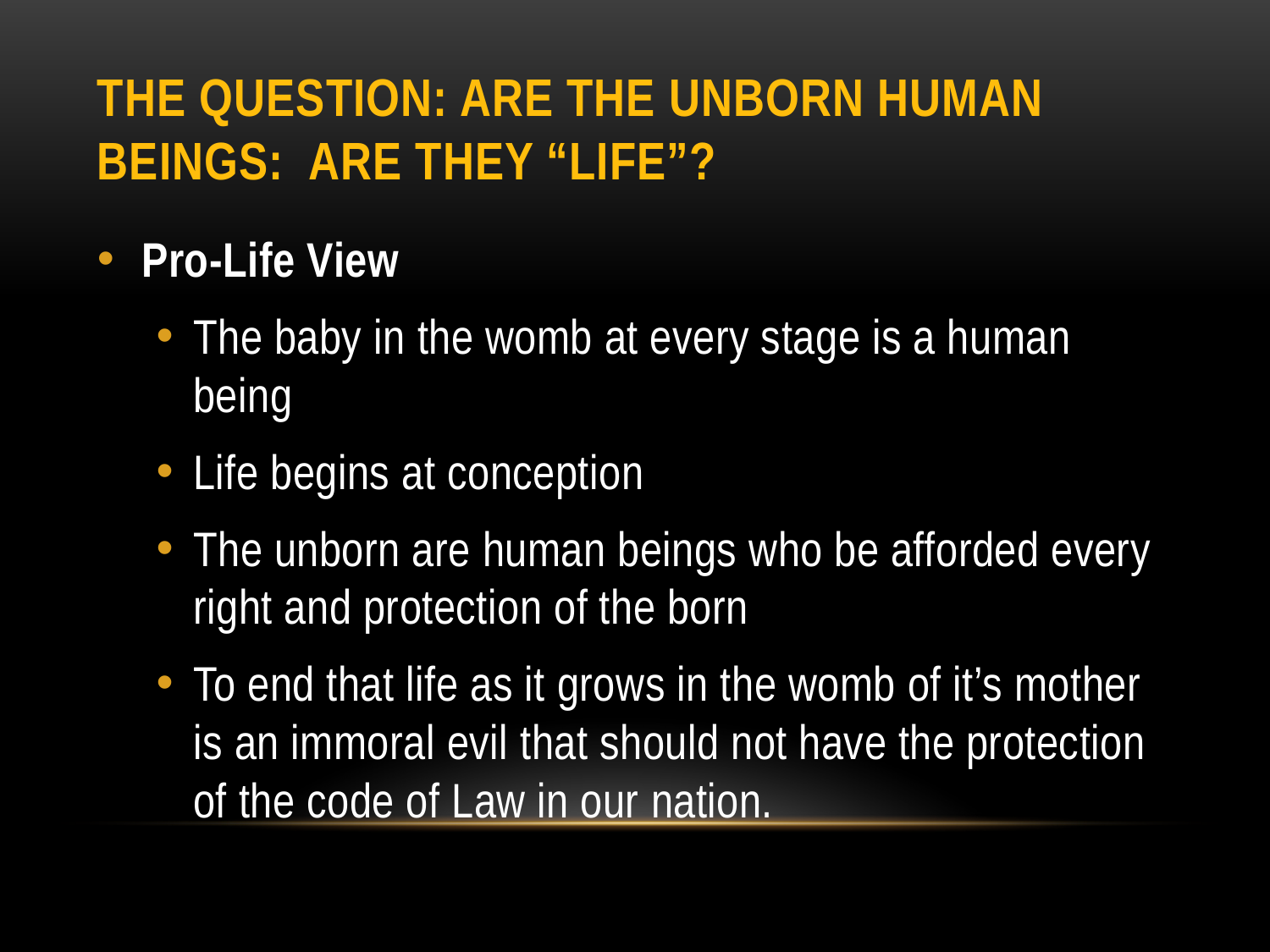

# The Question: Are the unborn human beings:  Are they “life”?
Pro-Life View
The baby in the womb at every stage is a human being
Life begins at conception
The unborn are human beings who be afforded every right and protection of the born
To end that life as it grows in the womb of it’s mother is an immoral evil that should not have the protection of the code of Law in our nation.